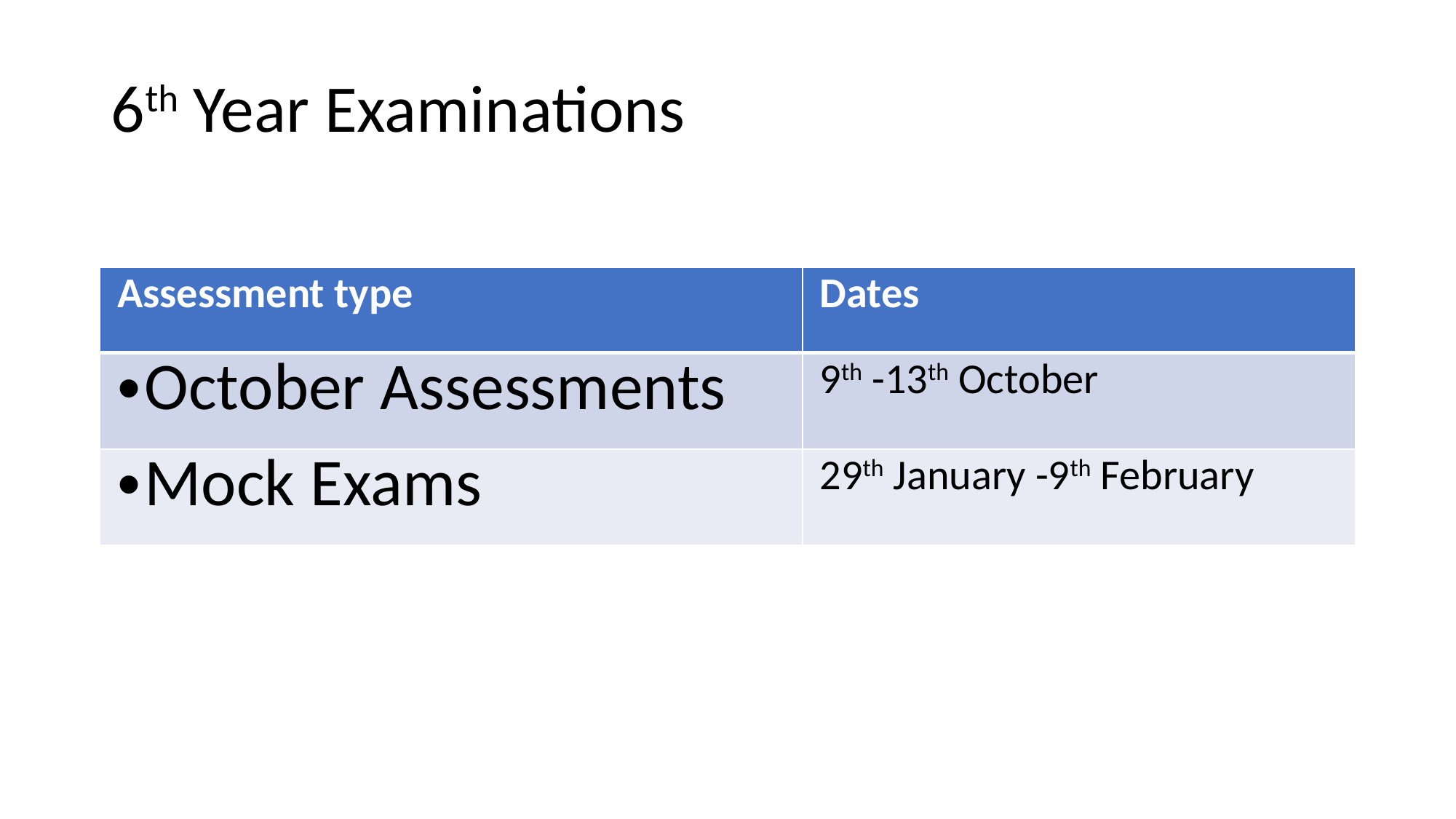

# 6th Year Examinations
| Assessment type | Dates |
| --- | --- |
| October Assessments | 9th -13th October |
| Mock Exams | 29th January -9th February |